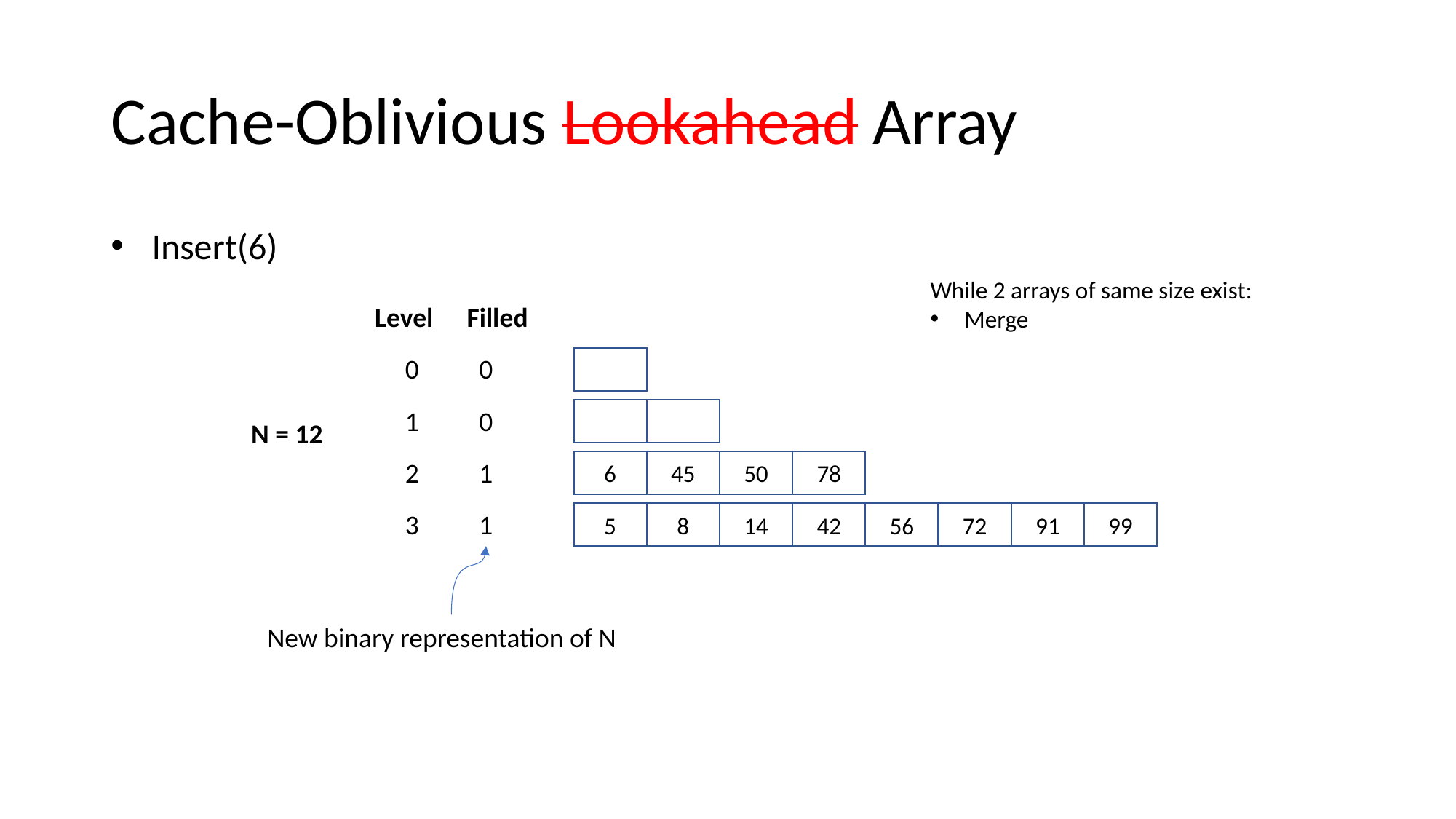

# Cache-Oblivious Lookahead Array
Insert(6)
While 2 arrays of same size exist:
Merge
Level
Filled
0
0

1
0

N = 12
2
1
6
45
50
78
3
1
5
8
14
42
56
72
91
99
New binary representation of N